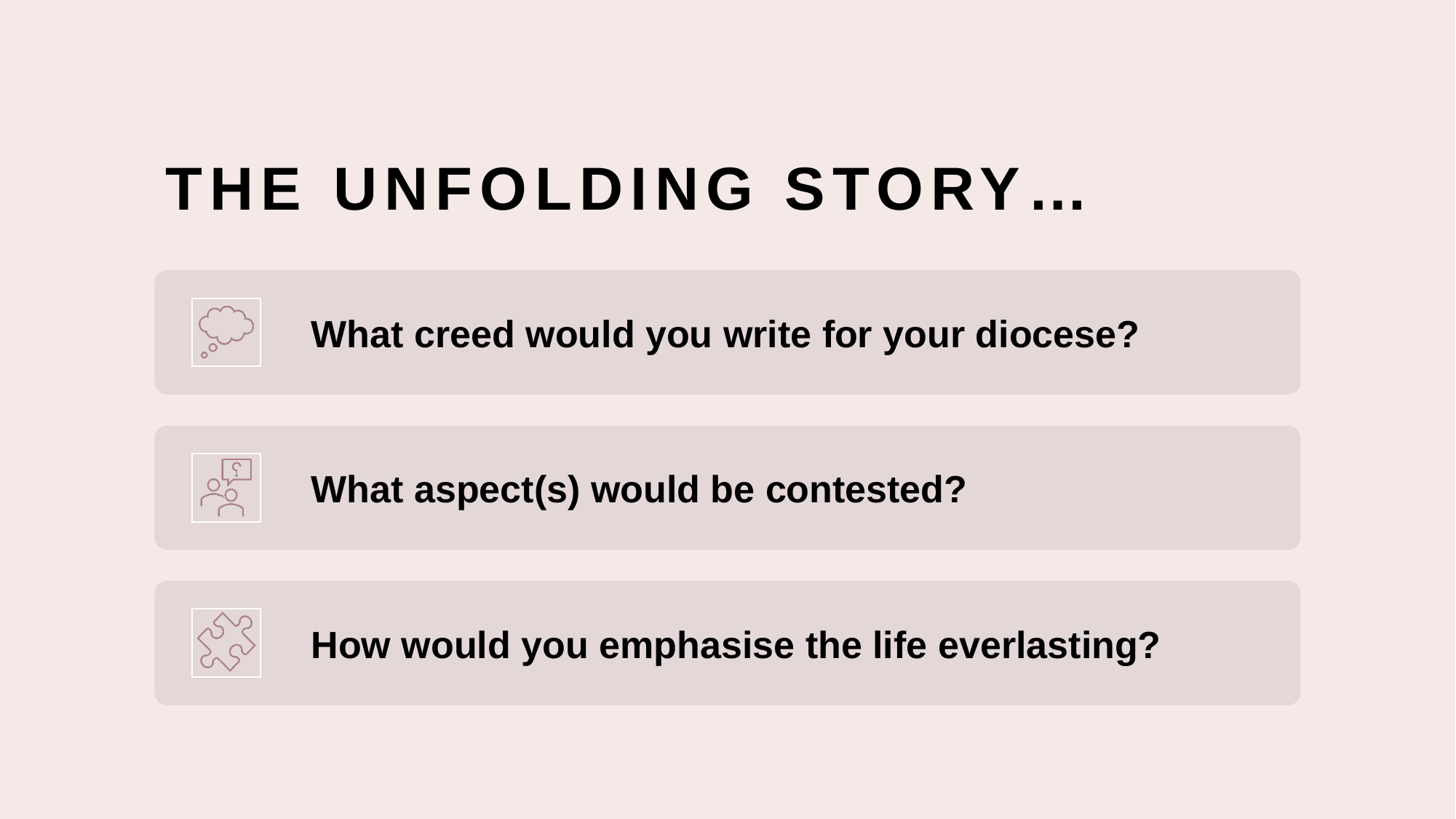

# The unfolding story…
What creed would you write for your diocese?
What aspect(s) would be contested?
How would you emphasise the life everlasting?